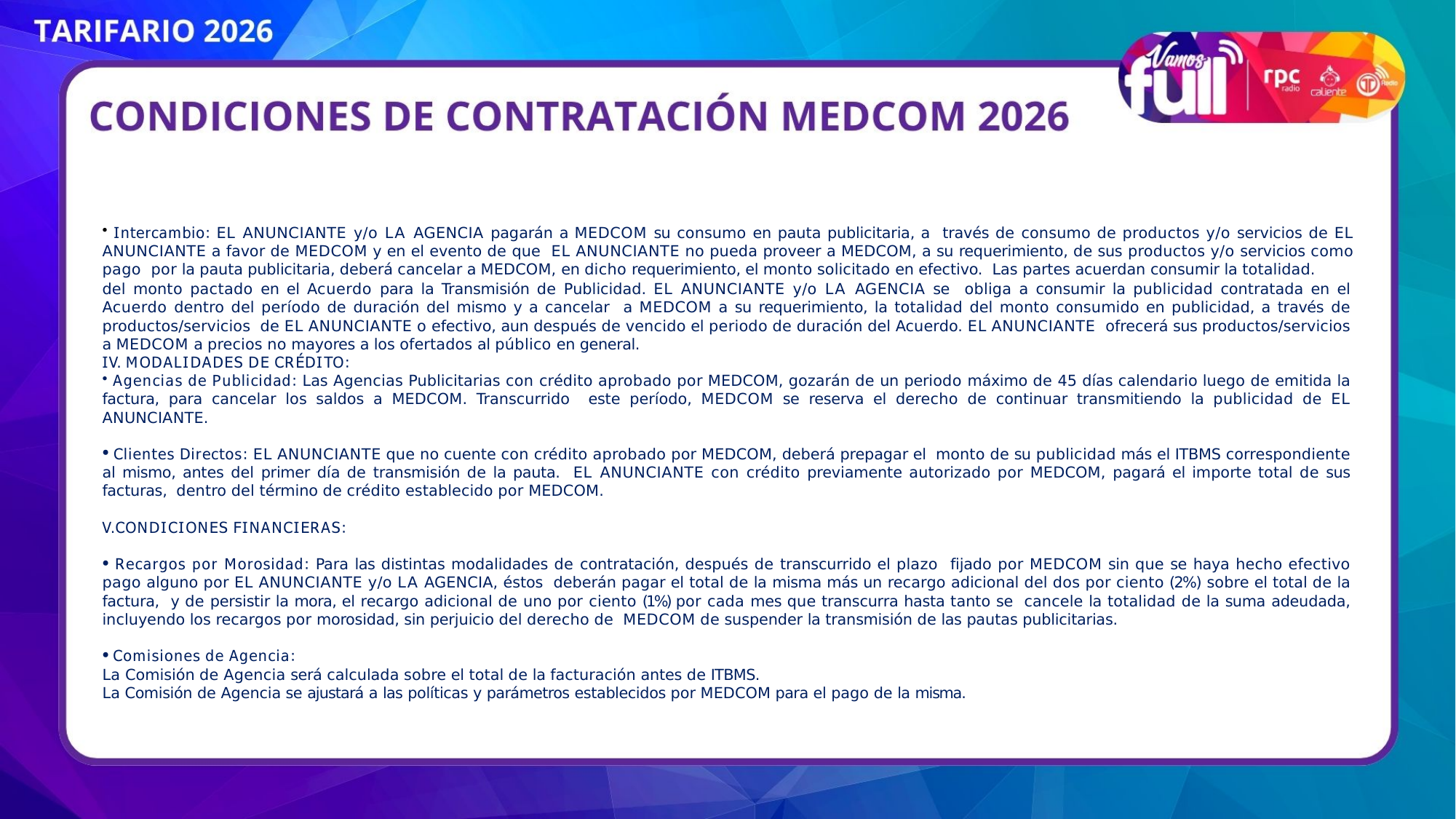

Intercambio: EL ANUNCIANTE y/o LA AGENCIA pagarán a MEDCOM su consumo en pauta publicitaria, a  través de consumo de productos y/o servicios de EL ANUNCIANTE a favor de MEDCOM y en el evento de que  EL ANUNCIANTE no pueda proveer a MEDCOM, a su requerimiento, de sus productos y/o servicios como pago  por la pauta publicitaria, deberá cancelar a MEDCOM, en dicho requerimiento, el monto solicitado en efectivo.  Las partes acuerdan consumir la totalidad.
del monto pactado en el Acuerdo para la Transmisión de Publicidad. EL ANUNCIANTE y/o LA AGENCIA se  obliga a consumir la publicidad contratada en el Acuerdo dentro del período de duración del mismo y a cancelar  a MEDCOM a su requerimiento, la totalidad del monto consumido en publicidad, a través de productos/servicios  de EL ANUNCIANTE o efectivo, aun después de vencido el periodo de duración del Acuerdo. EL ANUNCIANTE  ofrecerá sus productos/servicios a MEDCOM a precios no mayores a los ofertados al público en general.
IV. MODALIDADES DE CRÉDITO:
 Agencias de Publicidad: Las Agencias Publicitarias con crédito aprobado por MEDCOM, gozarán de un periodo máximo de 45 días calendario luego de emitida la factura, para cancelar los saldos a MEDCOM. Transcurrido  este período, MEDCOM se reserva el derecho de continuar transmitiendo la publicidad de EL ANUNCIANTE.

 Clientes Directos: EL ANUNCIANTE que no cuente con crédito aprobado por MEDCOM, deberá prepagar el  monto de su publicidad más el ITBMS correspondiente al mismo, antes del primer día de transmisión de la pauta.  EL ANUNCIANTE con crédito previamente autorizado por MEDCOM, pagará el importe total de sus facturas,  dentro del término de crédito establecido por MEDCOM.

V.CONDICIONES FINANCIERAS:

 Recargos por Morosidad: Para las distintas modalidades de contratación, después de transcurrido el plazo  fijado por MEDCOM sin que se haya hecho efectivo pago alguno por EL ANUNCIANTE y/o LA AGENCIA, éstos  deberán pagar el total de la misma más un recargo adicional del dos por ciento (2%) sobre el total de la factura,  y de persistir la mora, el recargo adicional de uno por ciento (1%) por cada mes que transcurra hasta tanto se  cancele la totalidad de la suma adeudada, incluyendo los recargos por morosidad, sin perjuicio del derecho de  MEDCOM de suspender la transmisión de las pautas publicitarias.

Comisiones de Agencia:
La Comisión de Agencia será calculada sobre el total de la facturación antes de ITBMS.
La Comisión de Agencia se ajustará a las políticas y parámetros establecidos por MEDCOM para el pago de la misma.